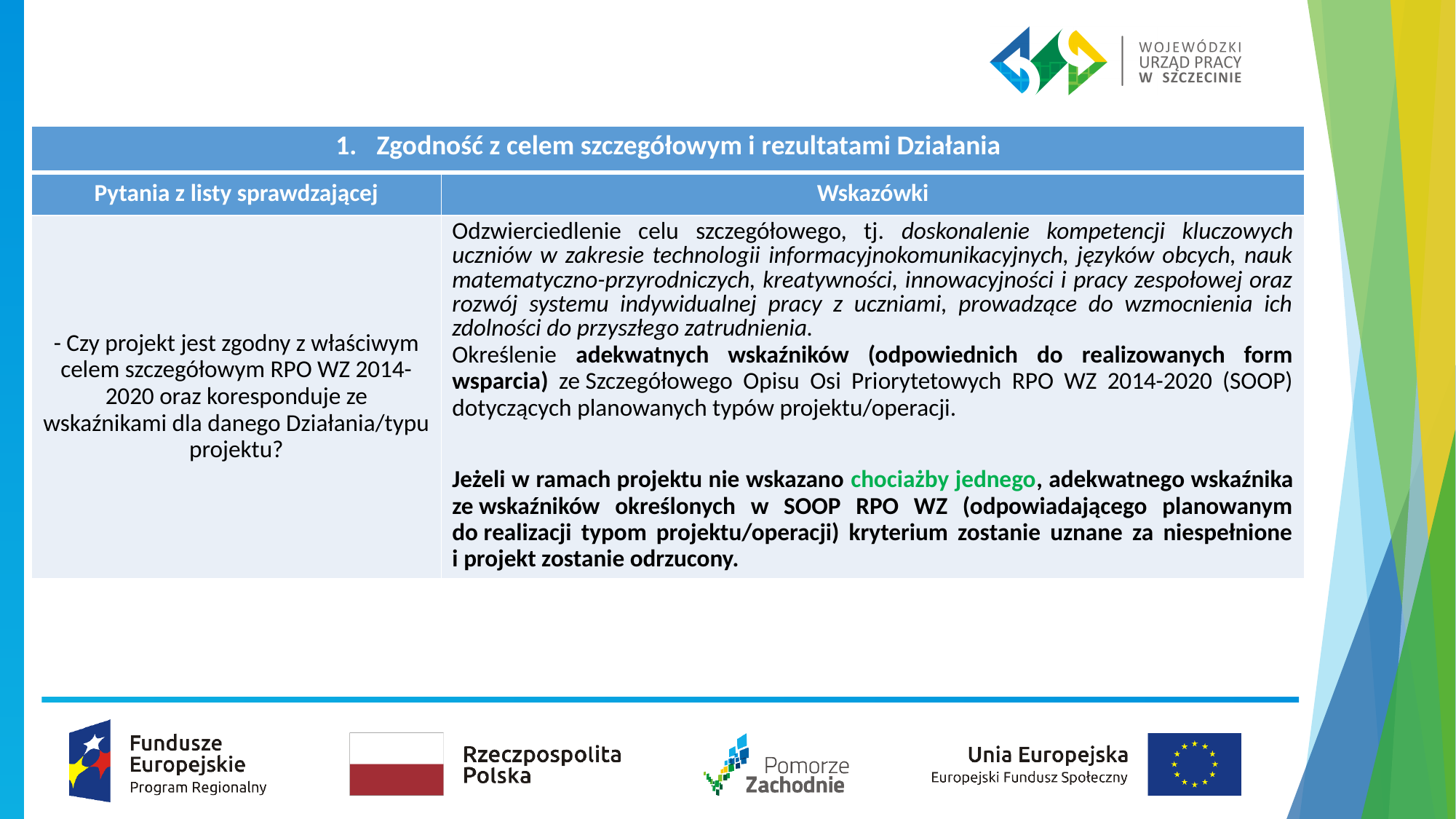

| Zgodność z celem szczegółowym i rezultatami Działania |  |
| --- | --- |
| Pytania z listy sprawdzającej | Wskazówki |
| - Czy projekt jest zgodny z właściwym celem szczegółowym RPO WZ 2014-2020 oraz koresponduje ze wskaźnikami dla danego Działania/typu projektu? | Odzwierciedlenie celu szczegółowego, tj. doskonalenie kompetencji kluczowych uczniów w zakresie technologii informacyjnokomunikacyjnych, języków obcych, nauk matematyczno-przyrodniczych, kreatywności, innowacyjności i pracy zespołowej oraz rozwój systemu indywidualnej pracy z uczniami, prowadzące do wzmocnienia ich zdolności do przyszłego zatrudnienia. Określenie adekwatnych wskaźników (odpowiednich do realizowanych form wsparcia) ze Szczegółowego Opisu Osi Priorytetowych RPO WZ 2014-2020 (SOOP) dotyczących planowanych typów projektu/operacji. Jeżeli w ramach projektu nie wskazano chociażby jednego, adekwatnego wskaźnika ze wskaźników określonych w SOOP RPO WZ (odpowiadającego planowanym do realizacji typom projektu/operacji) kryterium zostanie uznane za niespełnione i projekt zostanie odrzucony. |